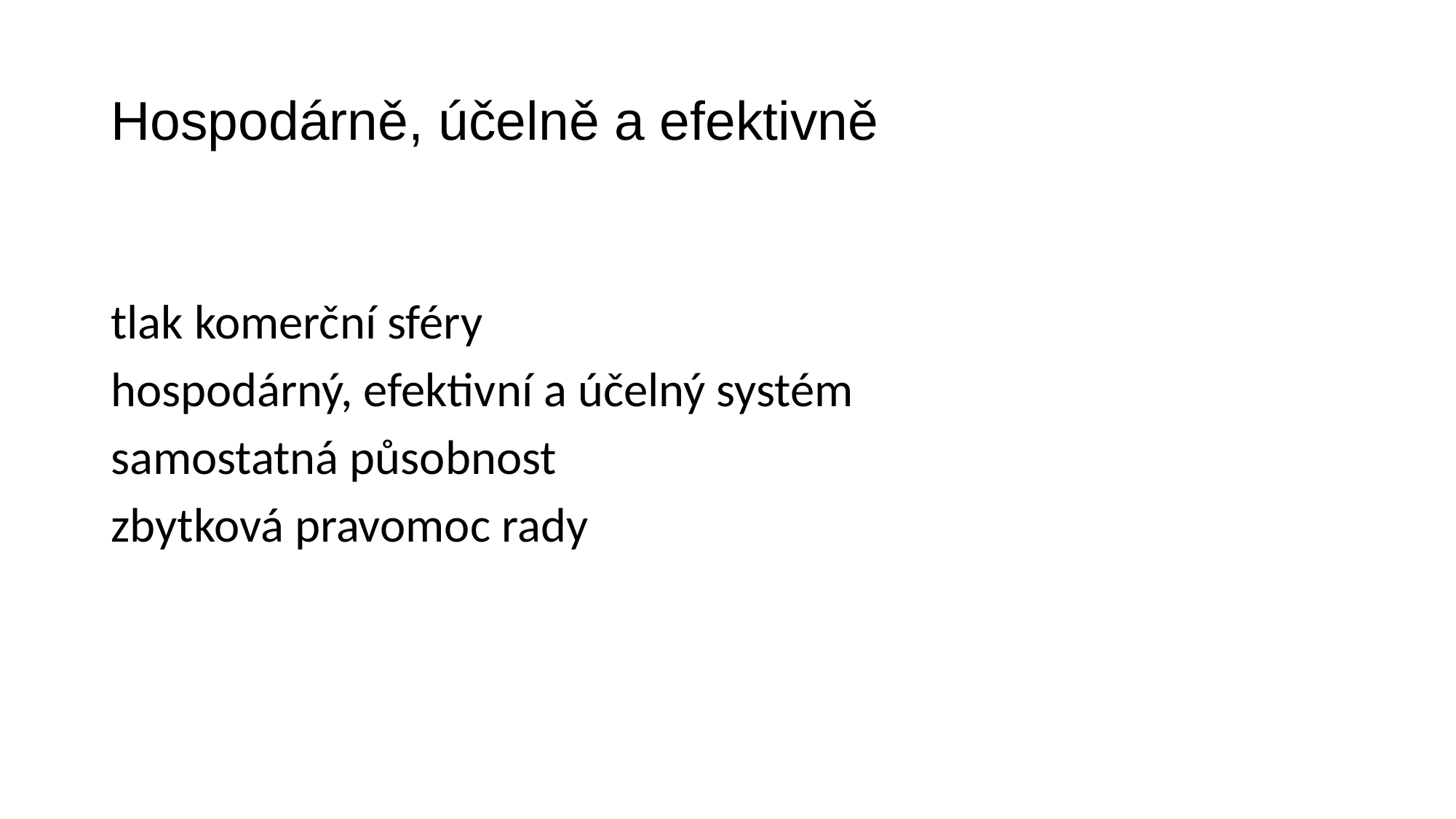

# Hospodárně, účelně a efektivně

tlak komerční sféry
hospodárný, efektivní a účelný systém
samostatná působnost
zbytková pravomoc rady